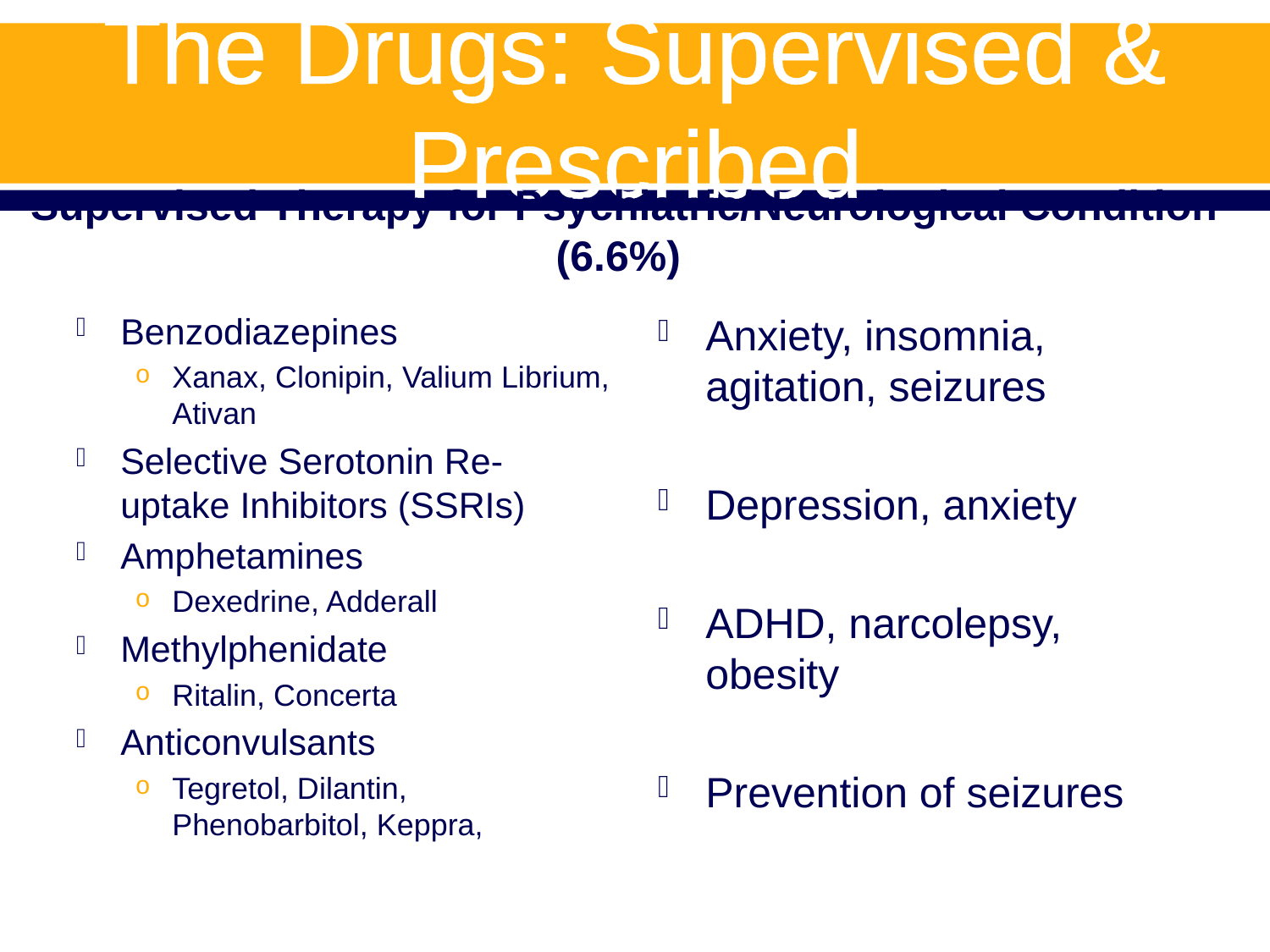

# The Drugs: Supervised & Prescribed
Supervised Therapy for Psychiatric/Neurological Condition (6.6%)

Benzodiazepines
Xanax, Clonipin, Valium Librium, Ativan
Selective Serotonin Re-uptake Inhibitors (SSRIs)
Amphetamines
Dexedrine, Adderall
Methylphenidate
Ritalin, Concerta
Anticonvulsants
Tegretol, Dilantin, Phenobarbitol, Keppra,

Anxiety, insomnia, agitation, seizures

Depression, anxiety

ADHD, narcolepsy, obesity

Prevention of seizures